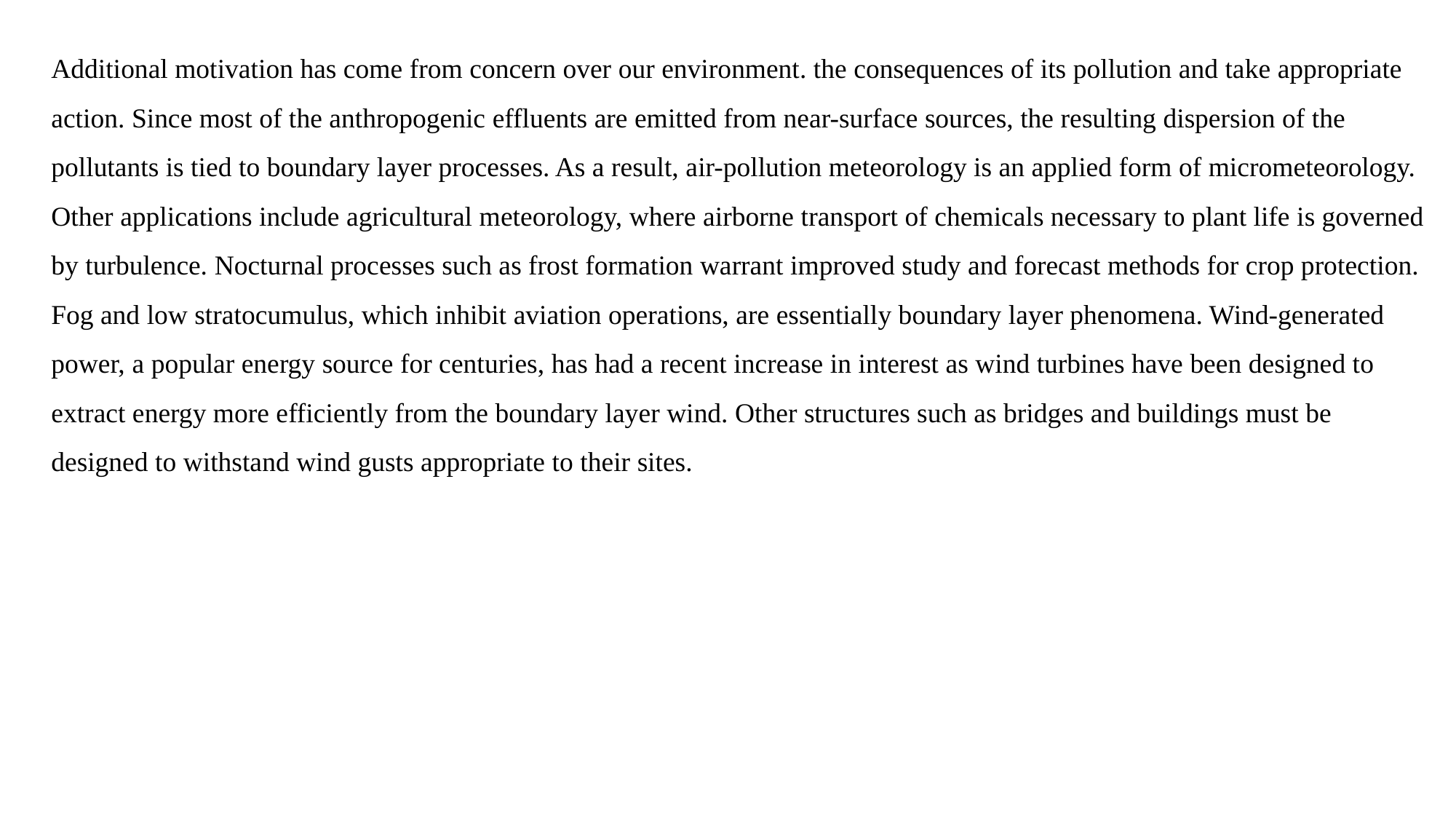

Additional motivation has come from concern over our environment. the consequences of its pollution and take appropriate action. Since most of the anthropogenic effluents are emitted from near-surface sources, the resulting dispersion of the pollutants is tied to boundary layer processes. As a result, air-pollution meteorology is an applied form of micrometeorology.
Other applications include agricultural meteorology, where airborne transport of chemicals necessary to plant life is governed by turbulence. Nocturnal processes such as frost formation warrant improved study and forecast methods for crop protection. Fog and low stratocumulus, which inhibit aviation operations, are essentially boundary layer phenomena. Wind-generated power, a popular energy source for centuries, has had a recent increase in interest as wind turbines have been designed to extract energy more efficiently from the boundary layer wind. Other structures such as bridges and buildings must be designed to withstand wind gusts appropriate to their sites.